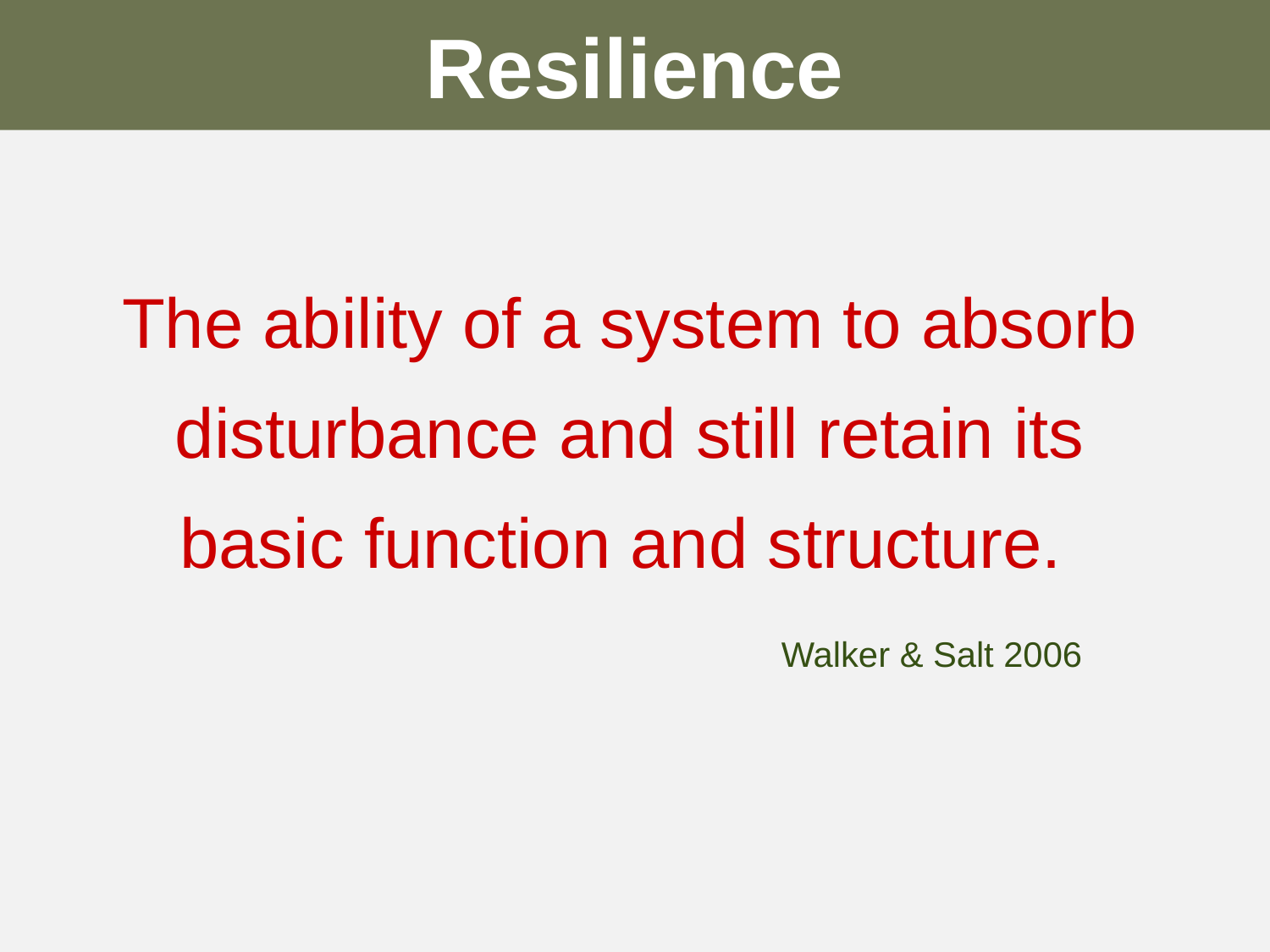

Resilience
The ability of a system to absorb disturbance and still retain its basic function and structure.
Walker & Salt 2006